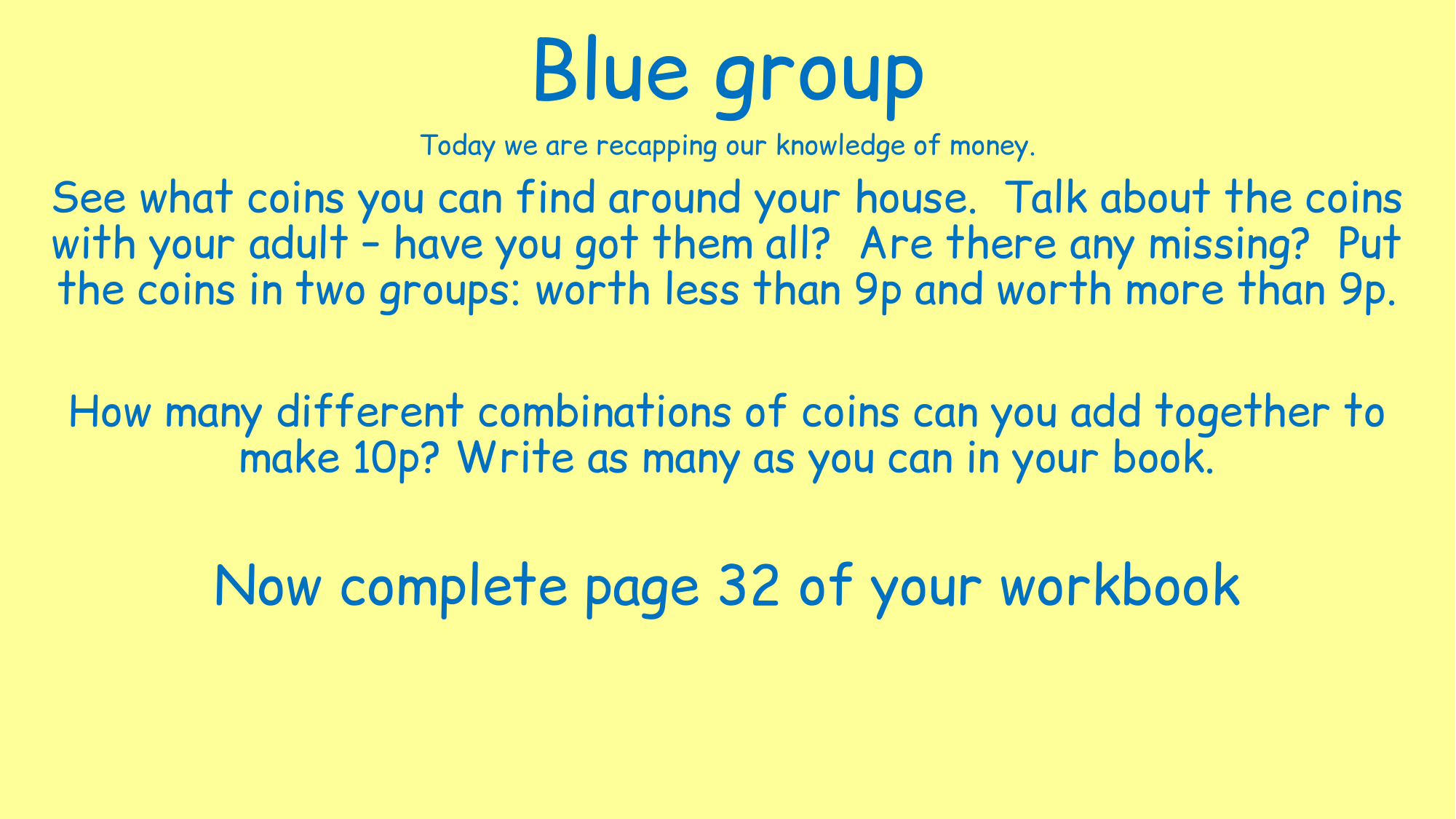

Blue group
Today we are recapping our knowledge of money.
See what coins you can find around your house.  Talk about the coins with your adult – have you got them all?  Are there any missing?  Put the coins in two groups: worth less than 9p and worth more than 9p.

How many different combinations of coins can you add together to make 10p? Write as many as you can in your book.

Now complete page 32 of your workbook